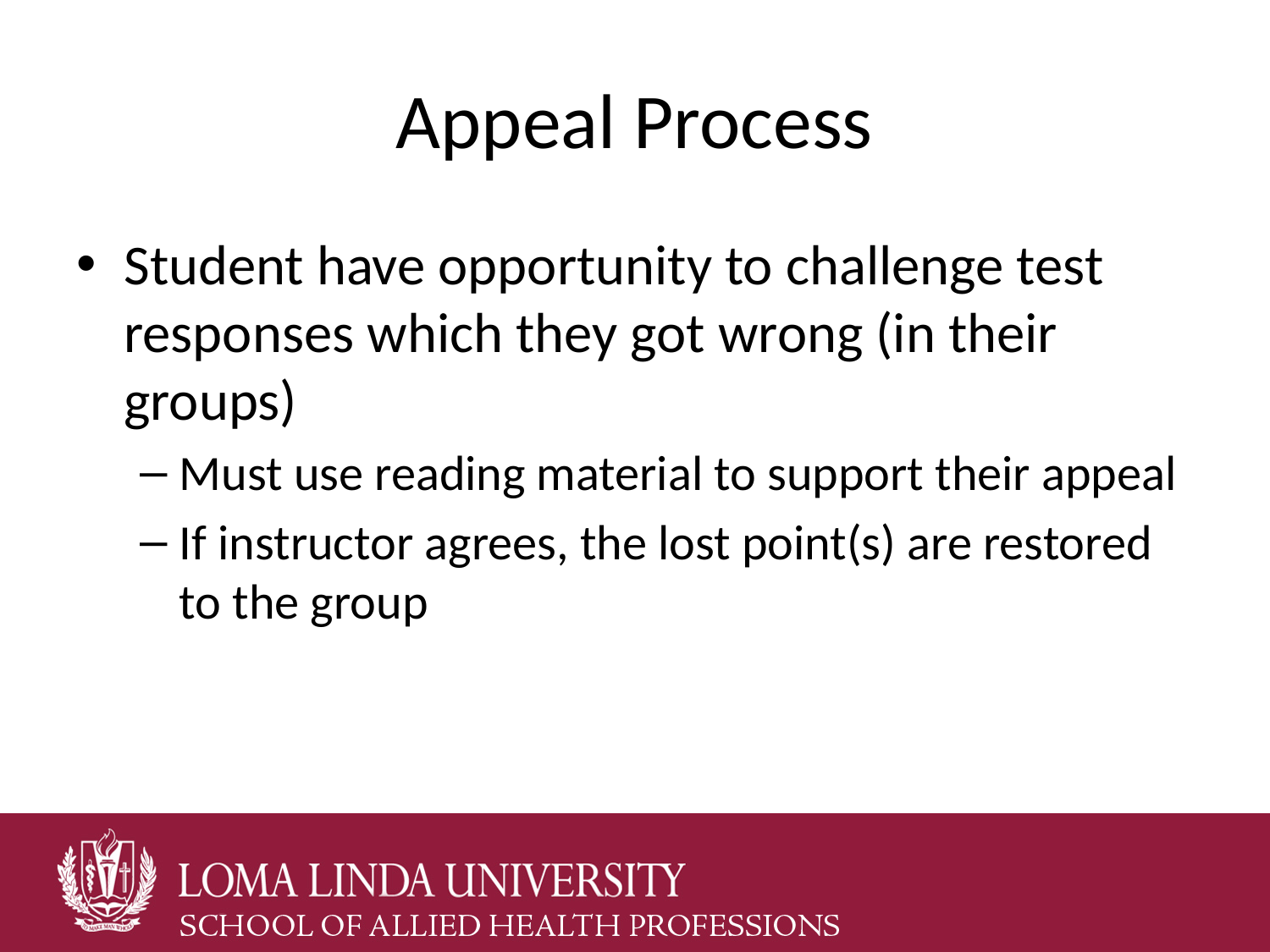

# Appeal Process
Student have opportunity to challenge test responses which they got wrong (in their groups)
Must use reading material to support their appeal
If instructor agrees, the lost point(s) are restored to the group